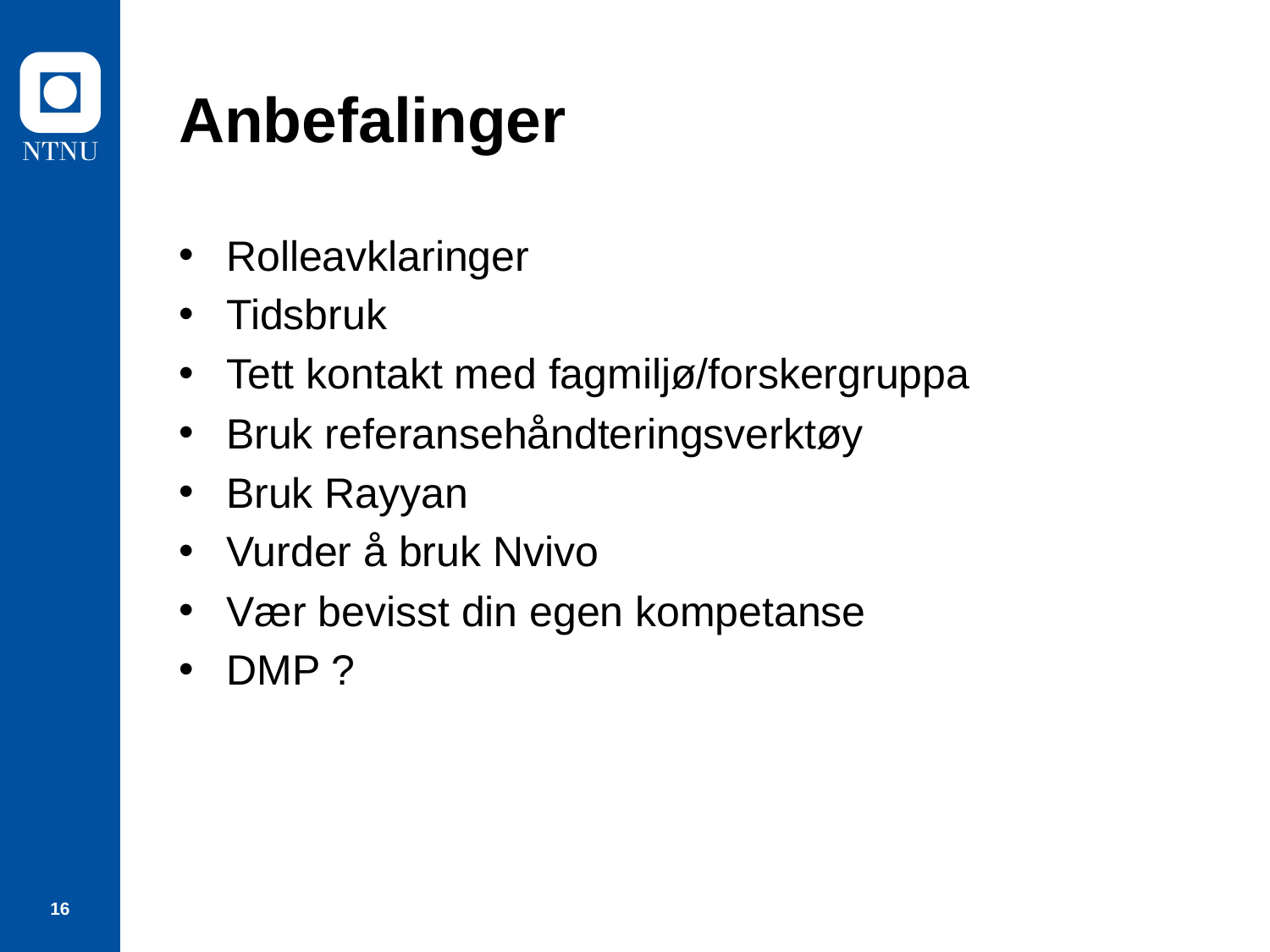

# Anbefalinger
Rolleavklaringer
Tidsbruk
Tett kontakt med fagmiljø/forskergruppa
Bruk referansehåndteringsverktøy
Bruk Rayyan
Vurder å bruk Nvivo
Vær bevisst din egen kompetanse
DMP ?